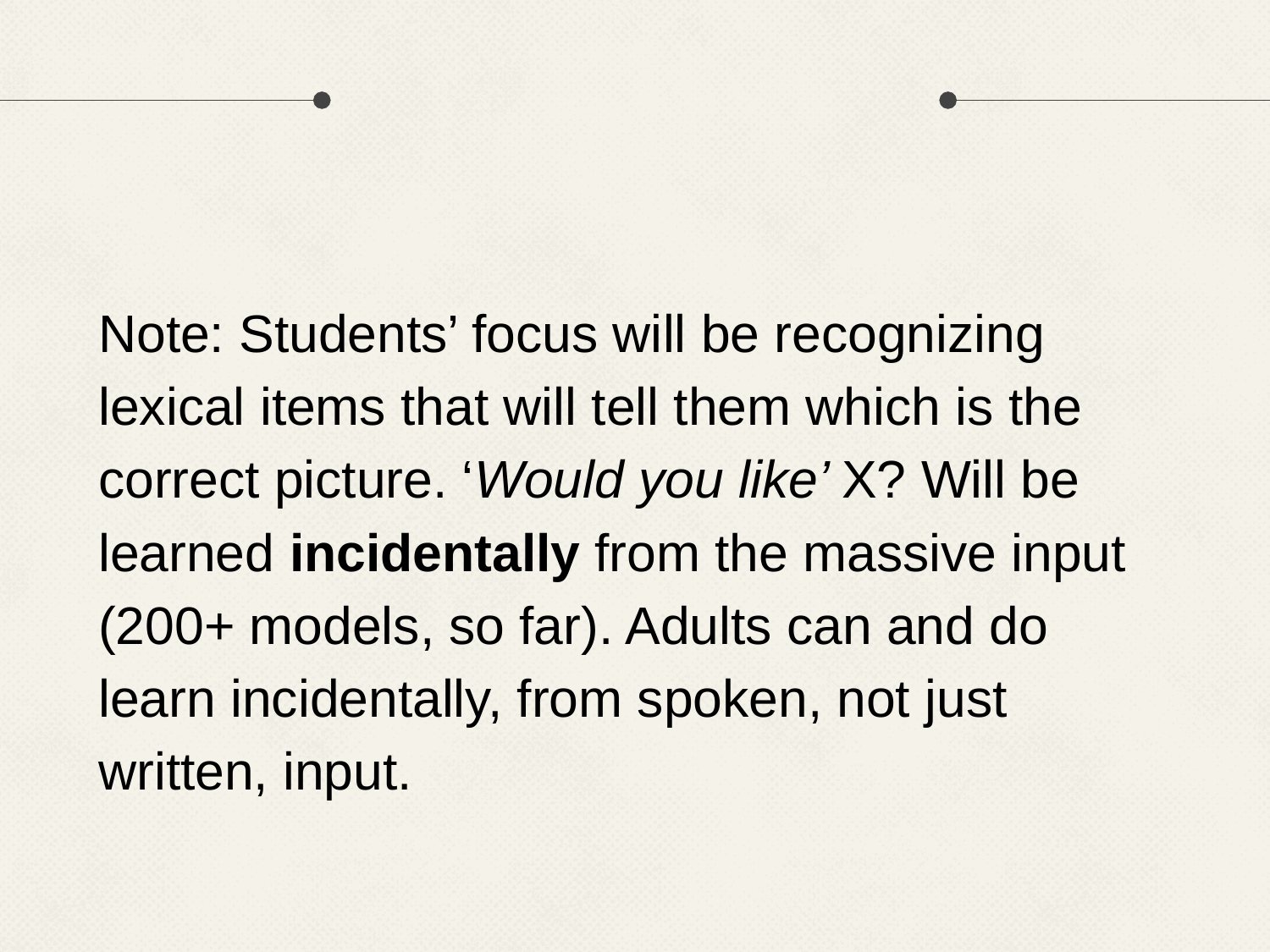

#
Note: Students’ focus will be recognizing lexical items that will tell them which is the correct picture. ‘Would you like’ X? Will be learned incidentally from the massive input (200+ models, so far). Adults can and do learn incidentally, from spoken, not just written, input.